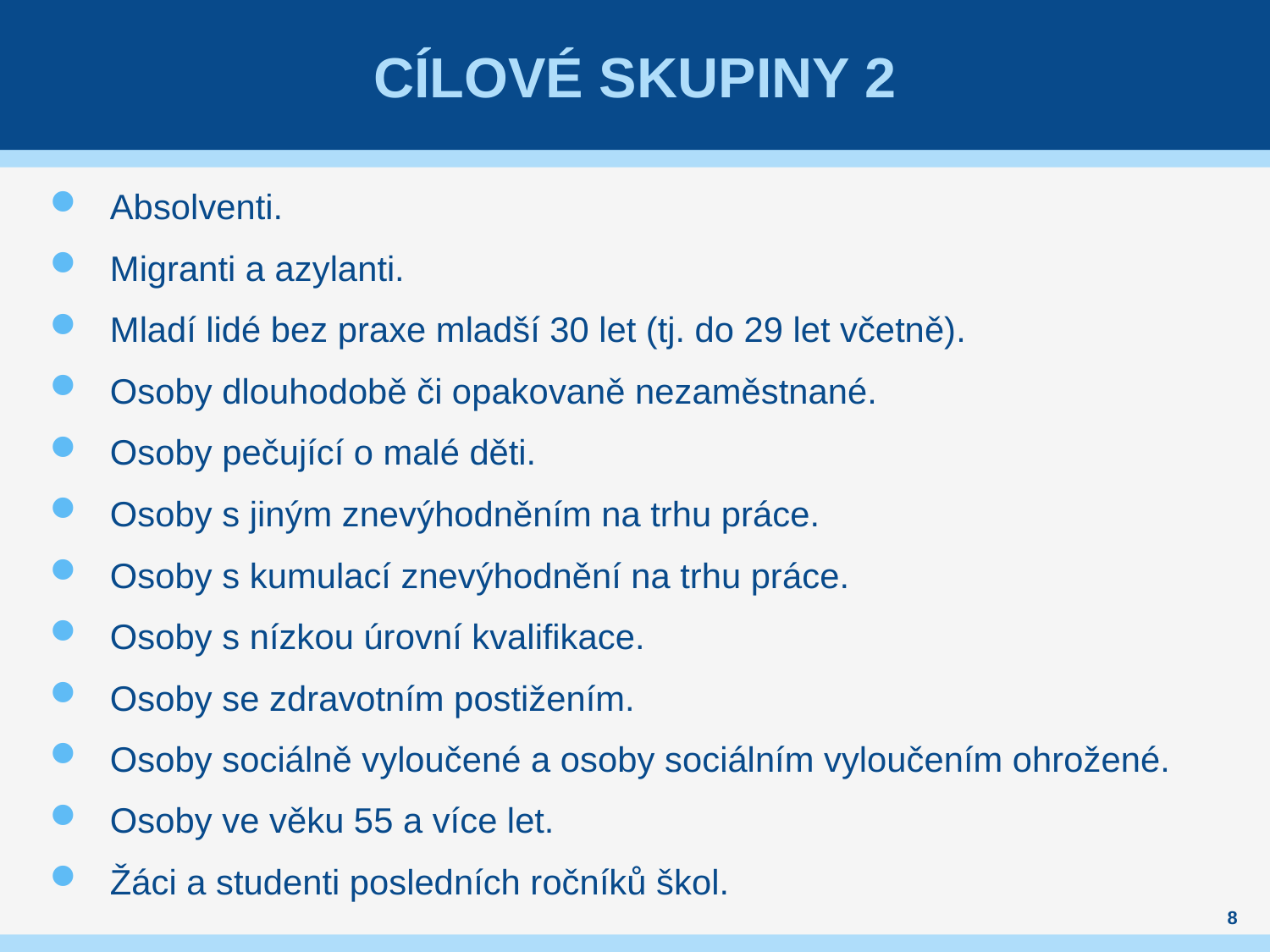

# Cílové skupiny 2
Absolventi.
Migranti a azylanti.
Mladí lidé bez praxe mladší 30 let (tj. do 29 let včetně).
Osoby dlouhodobě či opakovaně nezaměstnané.
Osoby pečující o malé děti.
Osoby s jiným znevýhodněním na trhu práce.
Osoby s kumulací znevýhodnění na trhu práce.
Osoby s nízkou úrovní kvalifikace.
Osoby se zdravotním postižením.
Osoby sociálně vyloučené a osoby sociálním vyloučením ohrožené.
Osoby ve věku 55 a více let.
Žáci a studenti posledních ročníků škol.
8